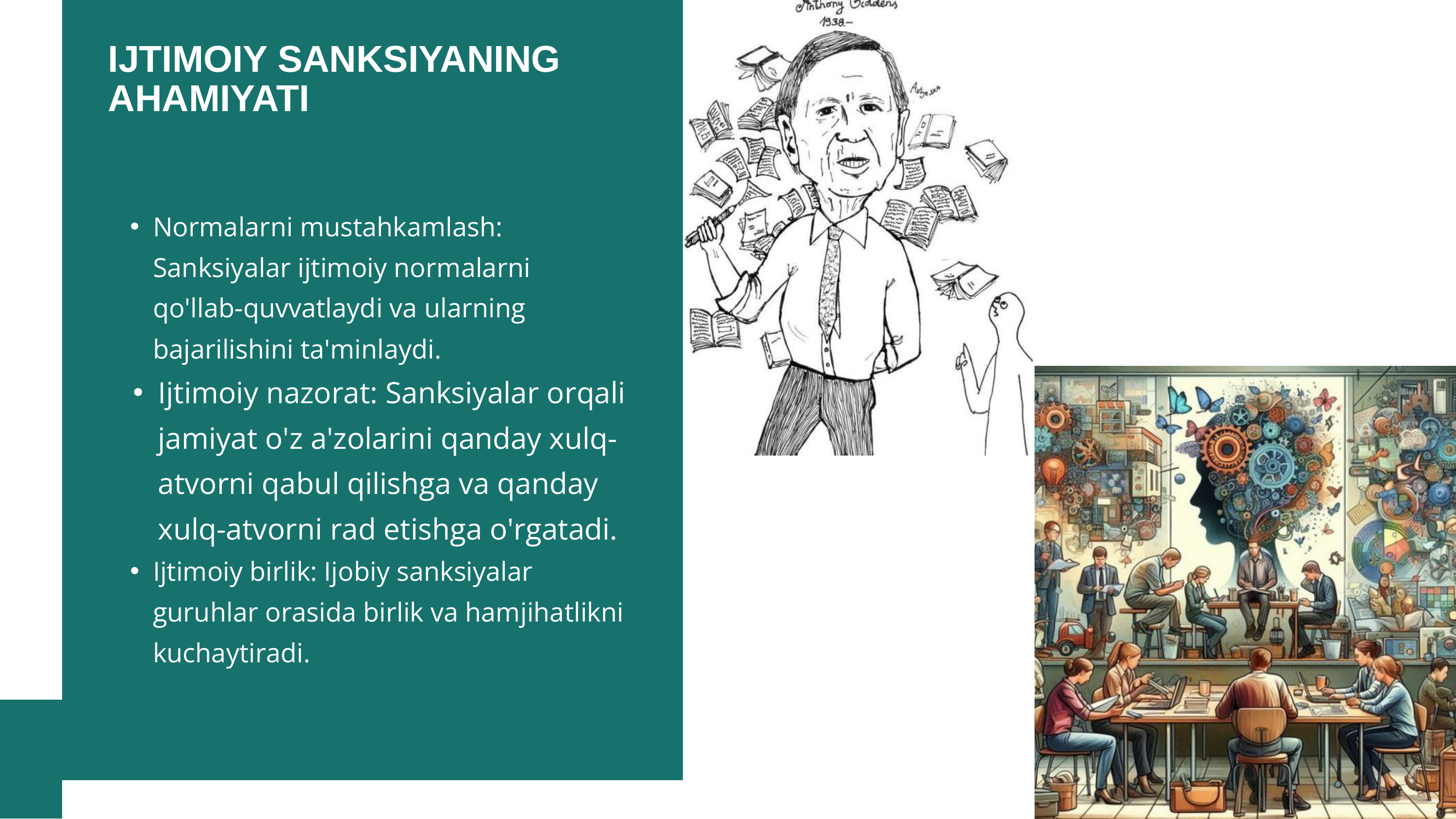

IJTIMOIY SANKSIYANING AHAMIYATI
Normalarni mustahkamlash: Sanksiyalar ijtimoiy normalarni qo'llab-quvvatlaydi va ularning bajarilishini ta'minlaydi.
Ijtimoiy nazorat: Sanksiyalar orqali jamiyat o'z a'zolarini qanday xulq-atvorni qabul qilishga va qanday xulq-atvorni rad etishga o'rgatadi.
Ijtimoiy birlik: Ijobiy sanksiyalar guruhlar orasida birlik va hamjihatlikni kuchaytiradi.